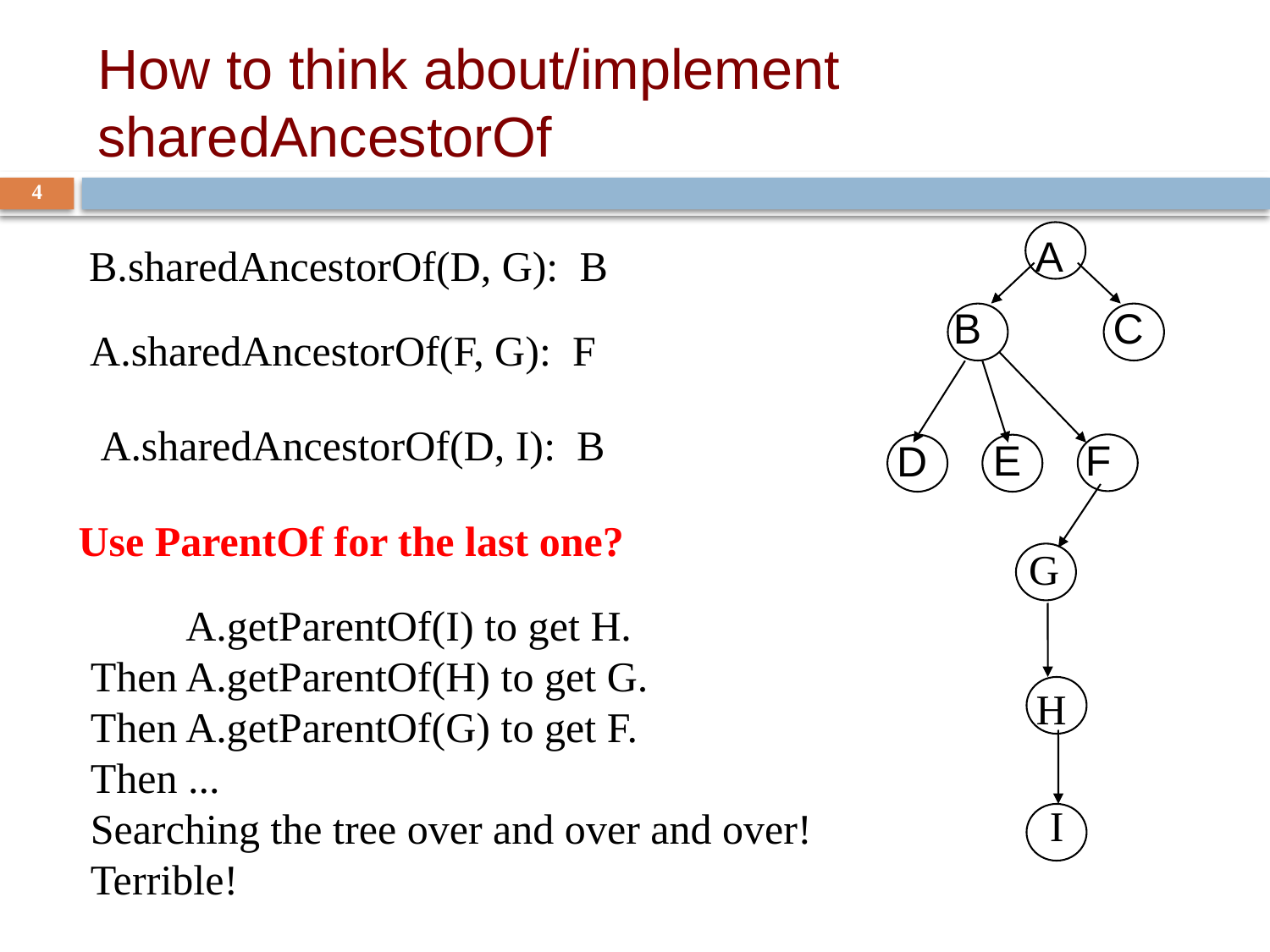

# How to think about/implement sharedAncestorOf
4

A
B
C
E
F
D

G

B.sharedAncestorOf(D, G):  B
A.sharedAncestorOf(F, G):  F
A.sharedAncestorOf(D, I):  B
Use ParentOf for the last one?
         A.getParentOf(I) to get H.
Then A.getParentOf(H) to get G.
Then A.getParentOf(G) to get F.
Then ...
Searching the tree over and over and over!
Terrible!

H

I